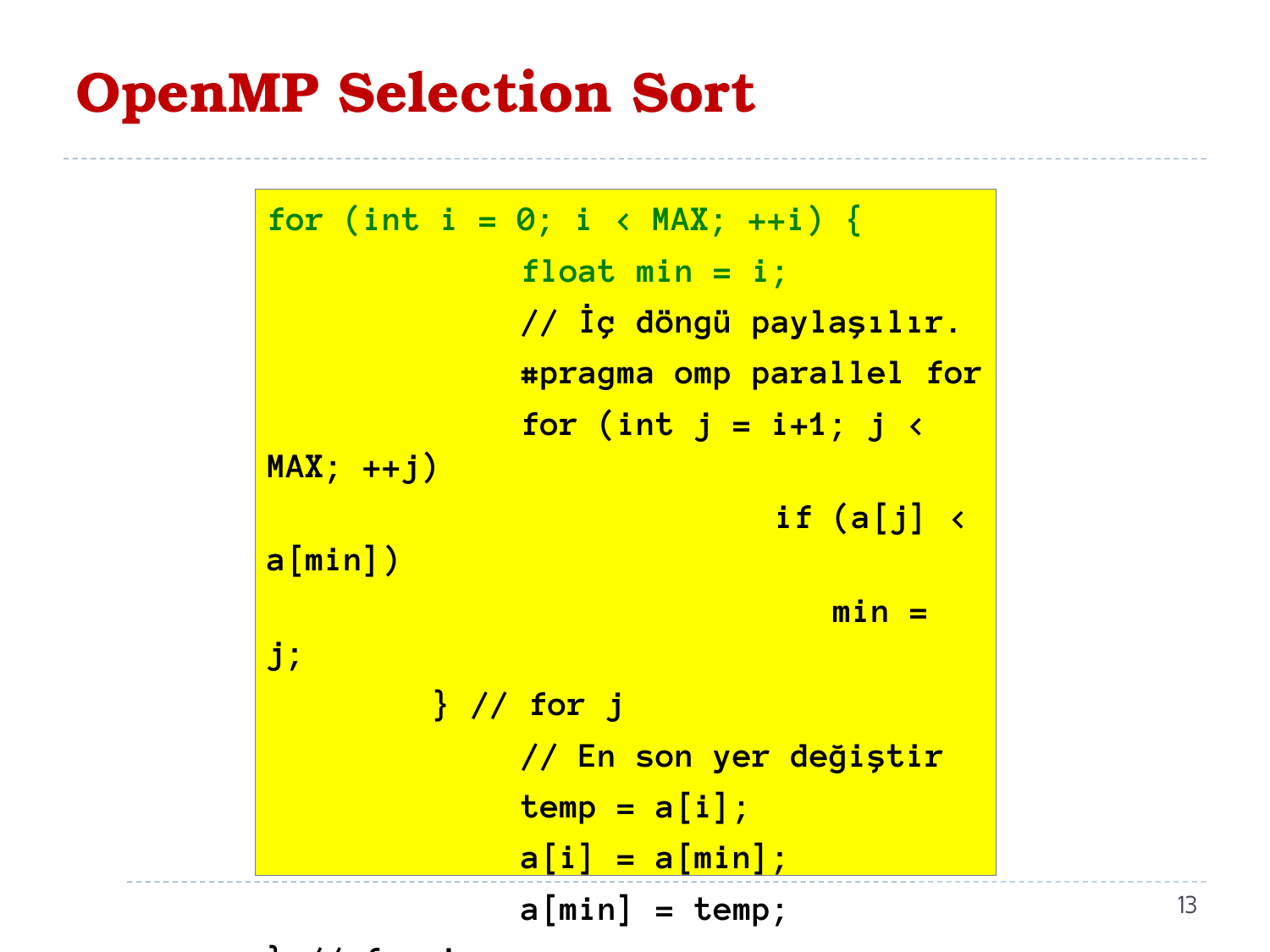

# OpenMP Selection Sort
for (int i = 0; i < MAX; ++i) {
		float min = i;
		// İç döngü paylaşılır.
		#pragma omp parallel for
		for (int j = i+1; j < MAX; ++j)
				if (a[j] < a[min])
				   min = j;
	  } // for j
		// En son yer değiştir
		temp = a[i];
		a[i] = a[min];
		a[min] = temp;
} // for i

13